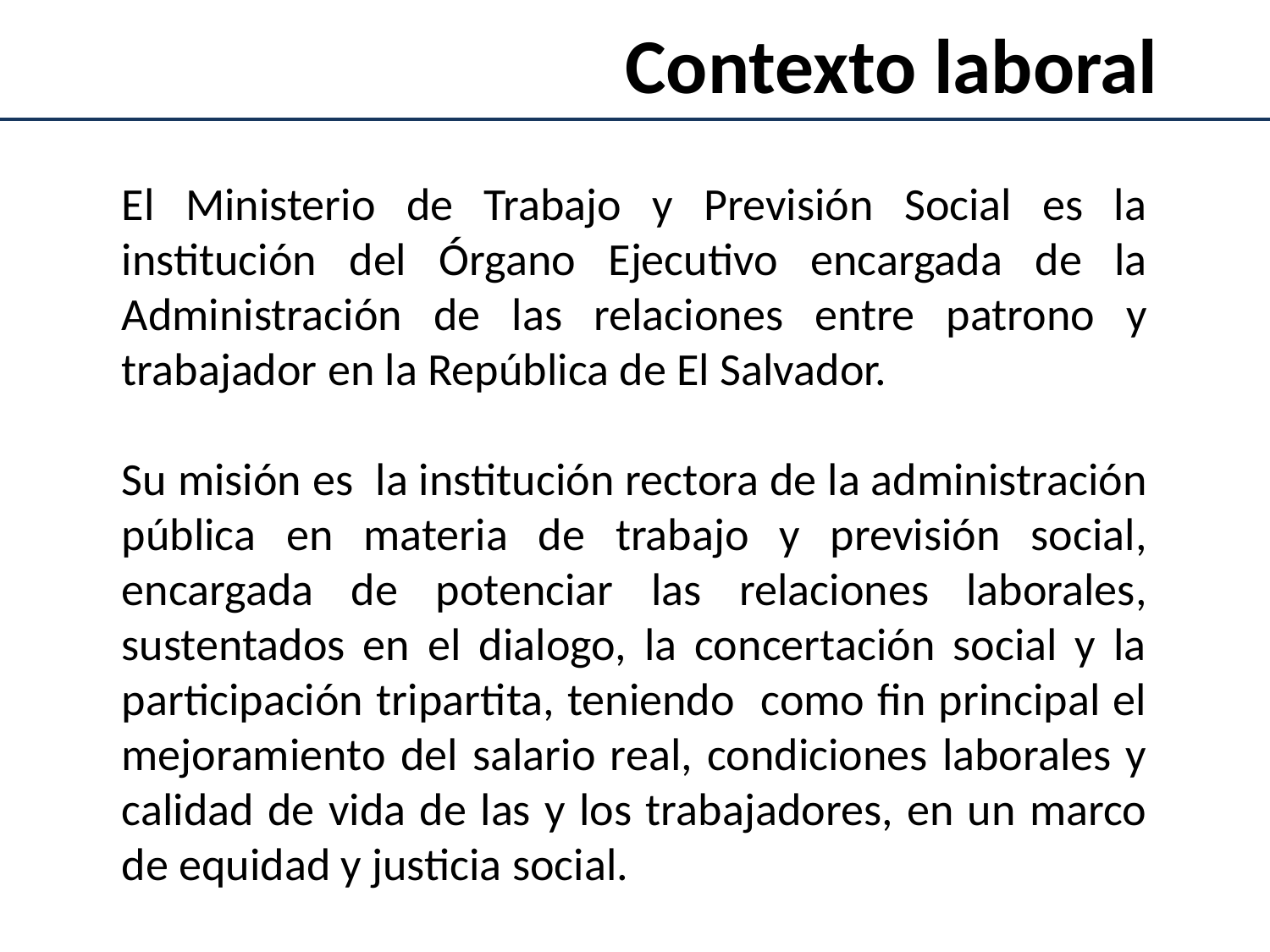

Contexto laboral

El Ministerio de Trabajo y Previsión Social es la institución del Órgano Ejecutivo encargada de la Administración de las relaciones entre patrono y trabajador en la República de El Salvador.

Su misión es  la institución rectora de la administración pública en materia de trabajo y previsión social, encargada de potenciar las relaciones laborales, sustentados en el dialogo, la concertación social y la participación tripartita, teniendo  como fin principal el mejoramiento del salario real, condiciones laborales y calidad de vida de las y los trabajadores, en un marco de equidad y justicia social.